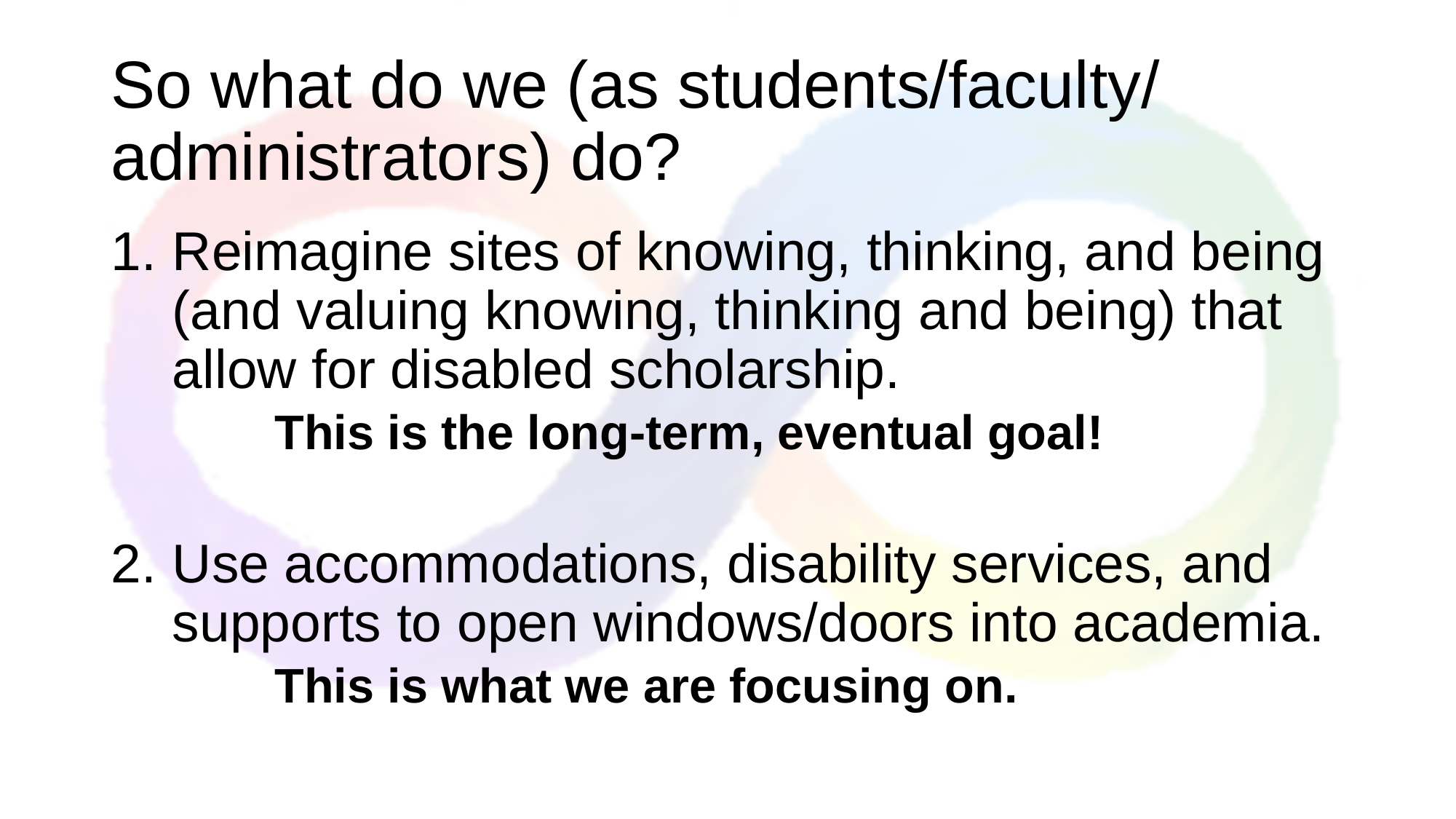

# So what do we (as students/faculty/ administrators) do?
Reimagine sites of knowing, thinking, and being (and valuing knowing, thinking and being) that allow for disabled scholarship.
	This is the long-term, eventual goal!

Use accommodations, disability services, and supports to open windows/doors into academia.
	This is what we are focusing on.